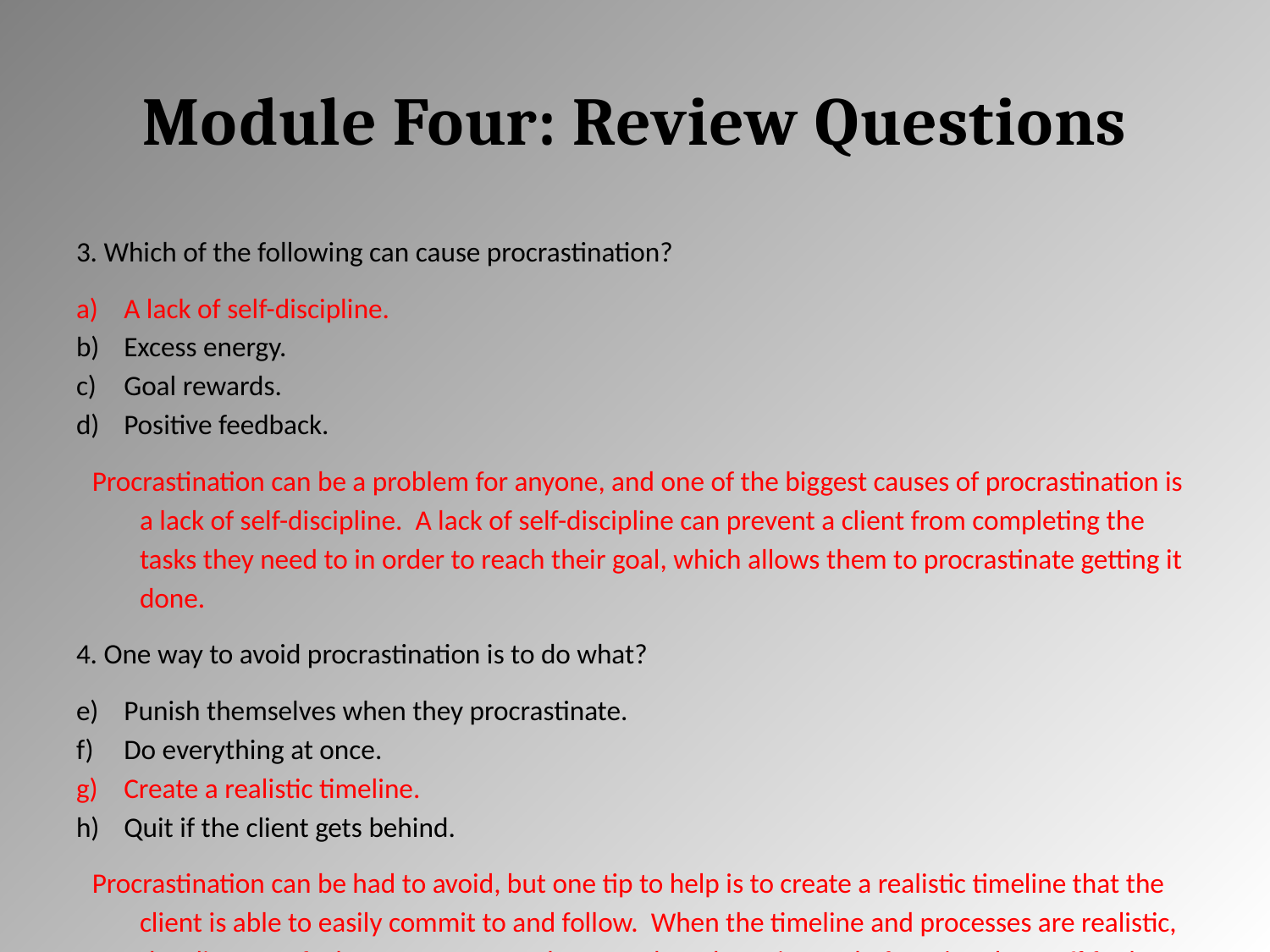

# Module Four: Review Questions
3. Which of the following can cause procrastination?
A lack of self-discipline.
Excess energy.
Goal rewards.
Positive feedback.
Procrastination can be a problem for anyone, and one of the biggest causes of procrastination is a lack of self-discipline.  A lack of self-discipline can prevent a client from completing the tasks they need to in order to reach their goal, which allows them to procrastinate getting it done.
4. One way to avoid procrastination is to do what?
Punish themselves when they procrastinate.
Do everything at once.
Create a realistic timeline.
Quit if the client gets behind.
Procrastination can be had to avoid, but one tip to help is to create a realistic timeline that the client is able to easily commit to and follow.  When the timeline and processes are realistic, the client can feel more empowered to complete them, instead of putting them off for later.